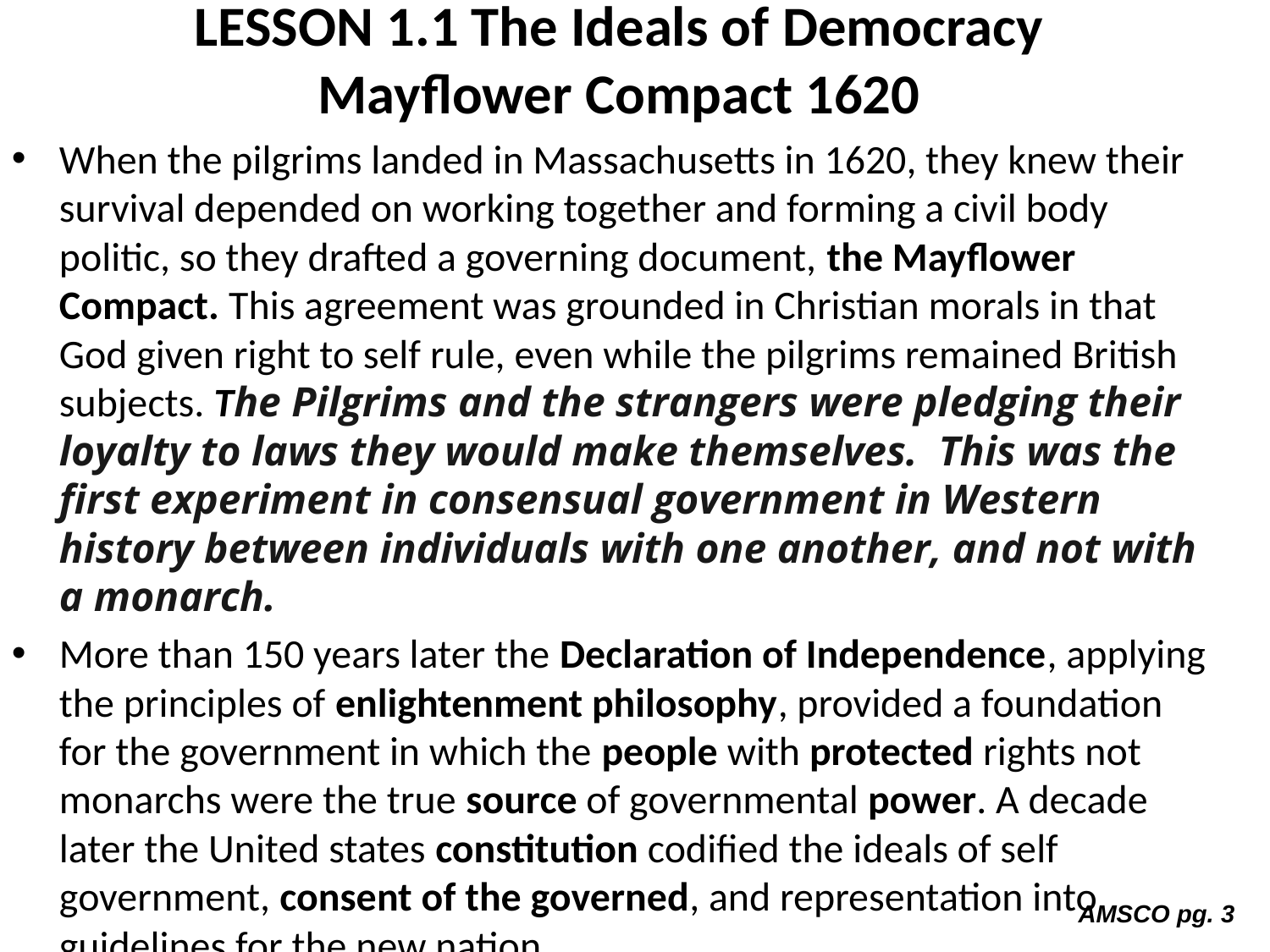

# LESSON 1.1 The Ideals of Democracy Mayflower Compact 1620
When the pilgrims landed in Massachusetts in 1620, they knew their survival depended on working together and forming a civil body politic, so they drafted a governing document, the Mayflower Compact. This agreement was grounded in Christian morals in that God given right to self rule, even while the pilgrims remained British subjects. The Pilgrims and the strangers were pledging their loyalty to laws they would make themselves.  This was the first experiment in consensual government in Western history between individuals with one another, and not with a monarch.
More than 150 years later the Declaration of Independence, applying the principles of enlightenment philosophy, provided a foundation for the government in which the people with protected rights not monarchs were the true source of governmental power. A decade later the United states constitution codified the ideals of self government, consent of the governed, and representation into guidelines for the new nation.
AMSCO pg. 3